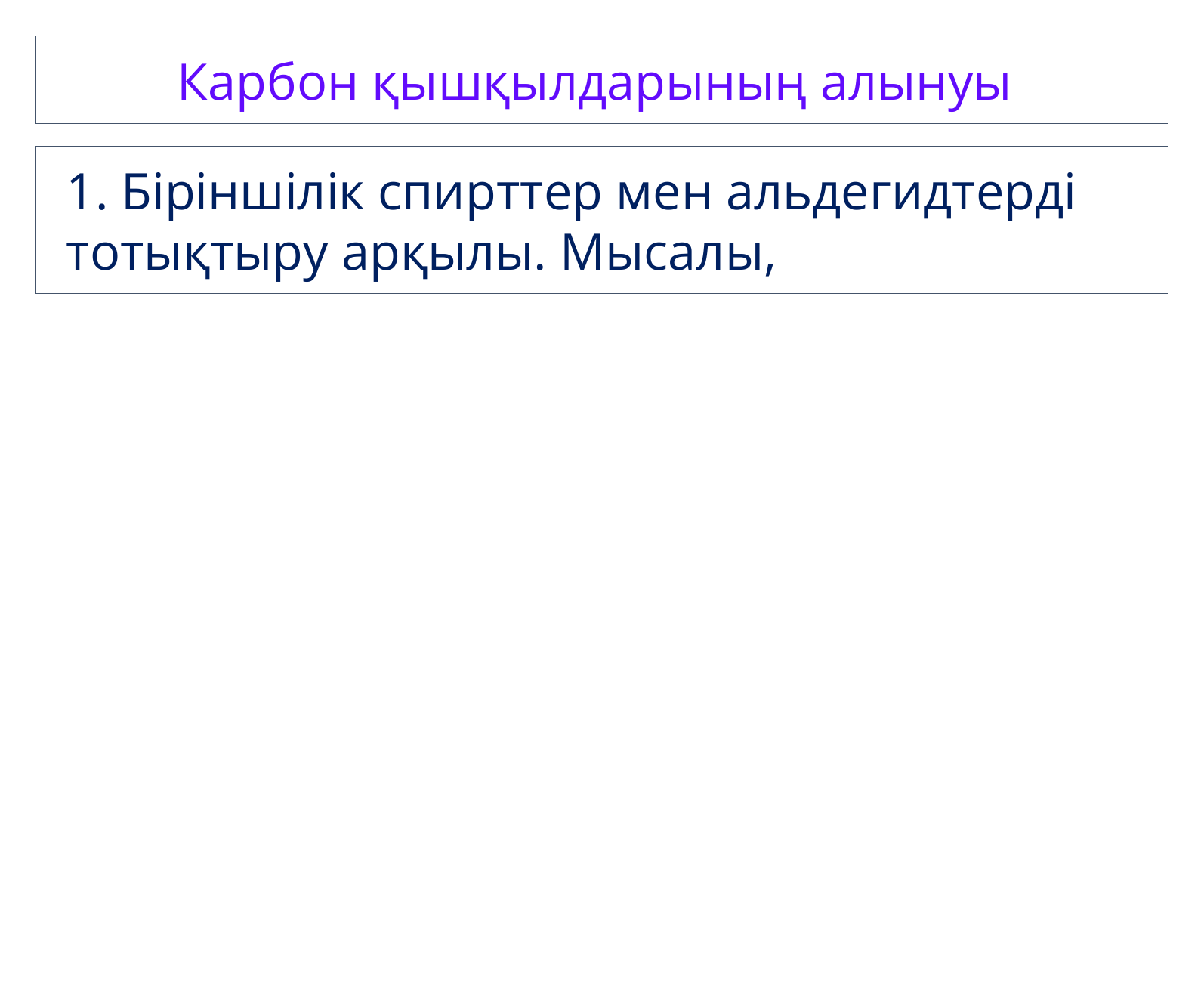

Карбон қышқылдарының алынуы
1. Біріншілік спирттер мен альдегидтерді тотықтыру арқылы. Мысалы,